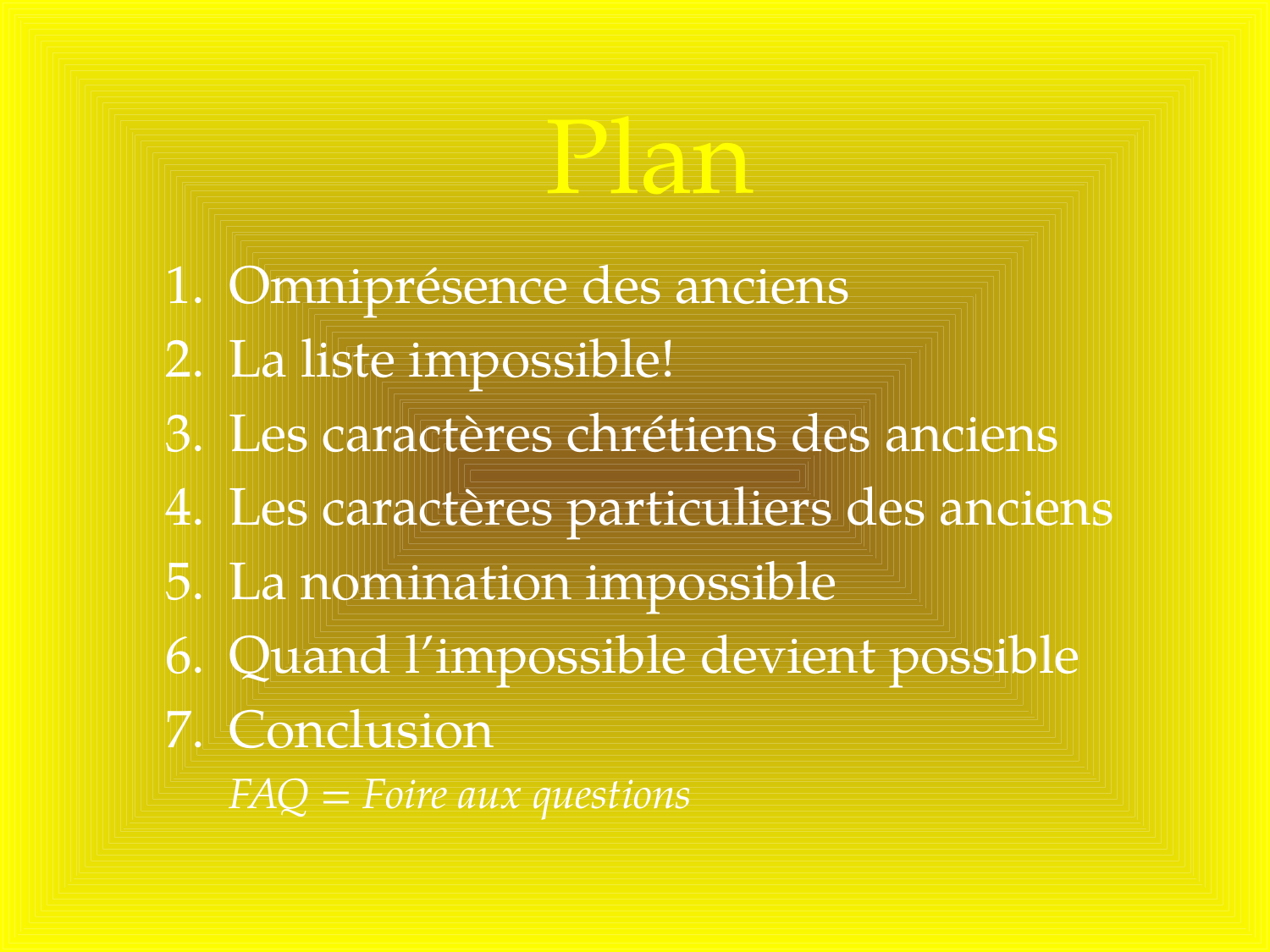

# Plan
Omniprésence des anciens
La liste impossible!
Les caractères chrétiens des anciens
Les caractères particuliers des anciens
La nomination impossible
Quand l’impossible devient possible
Conclusion
FAQ = Foire aux questions